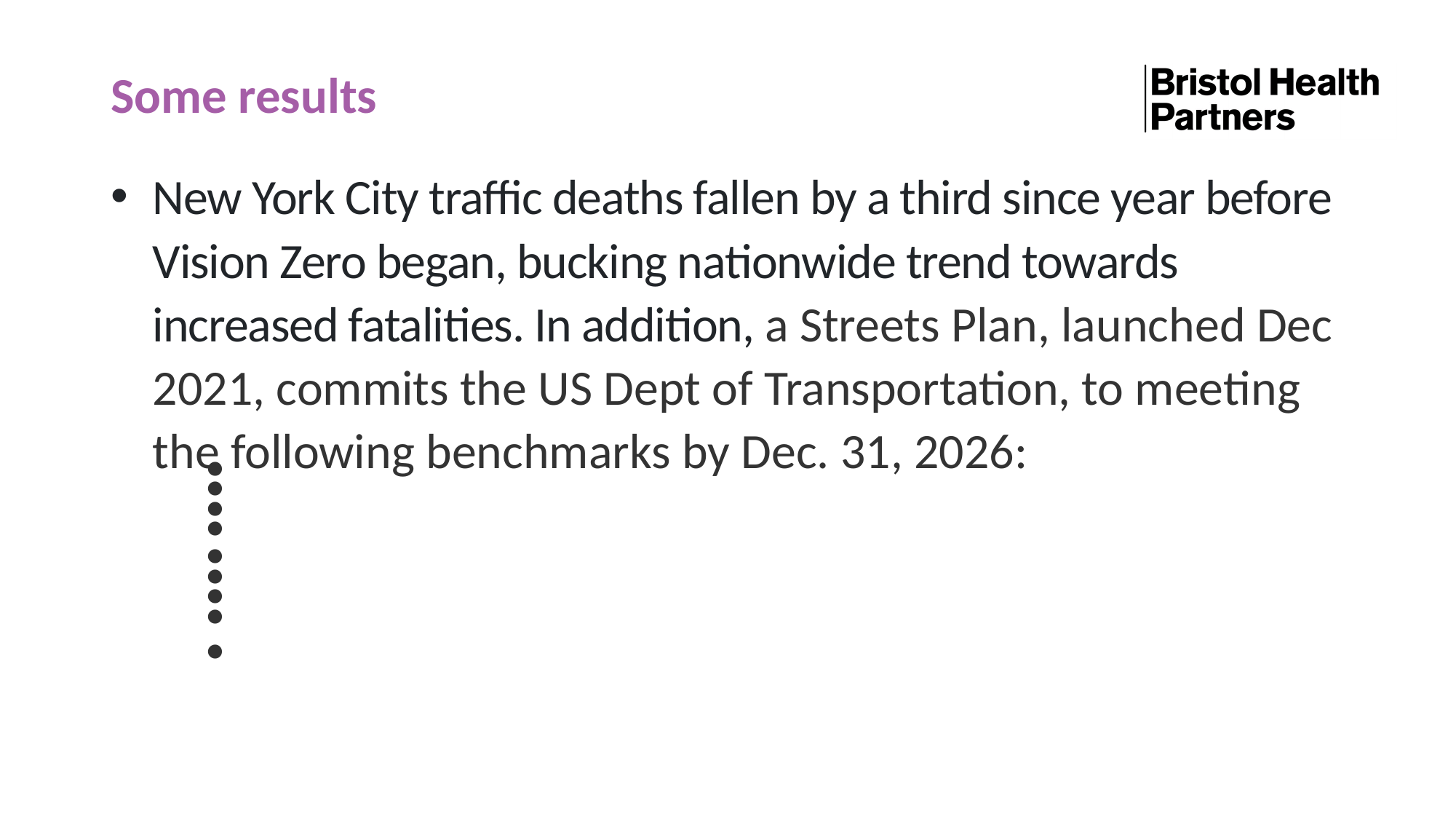

# Some results
New York City traffic deaths fallen by a third since year before Vision Zero began, bucking nationwide trend towards increased fatalities. In addition, a Streets Plan, launched Dec 2021, commits the US Dept of Transportation, to meeting the following benchmarks by Dec. 31, 2026:
150 Miles of physically or camera-protected bus lanes
4,750 Transit signal priority at intersections
250 Miles of protected bike lanes
2,500 Bus stop upgrades like benches, shelters, and real-time passenger information
2,000 Redesigning signalized intersections
2,500 Accessible pedestrian signals at intersections
Assess and amend commercial loading zones and lorry routes
Develop parking policies to promote the master plan’s goals of safety, mass transit use, reduced vehicle emissions, and access for individuals with disabilities
Create and maintain one million square feet of pedestrian space.